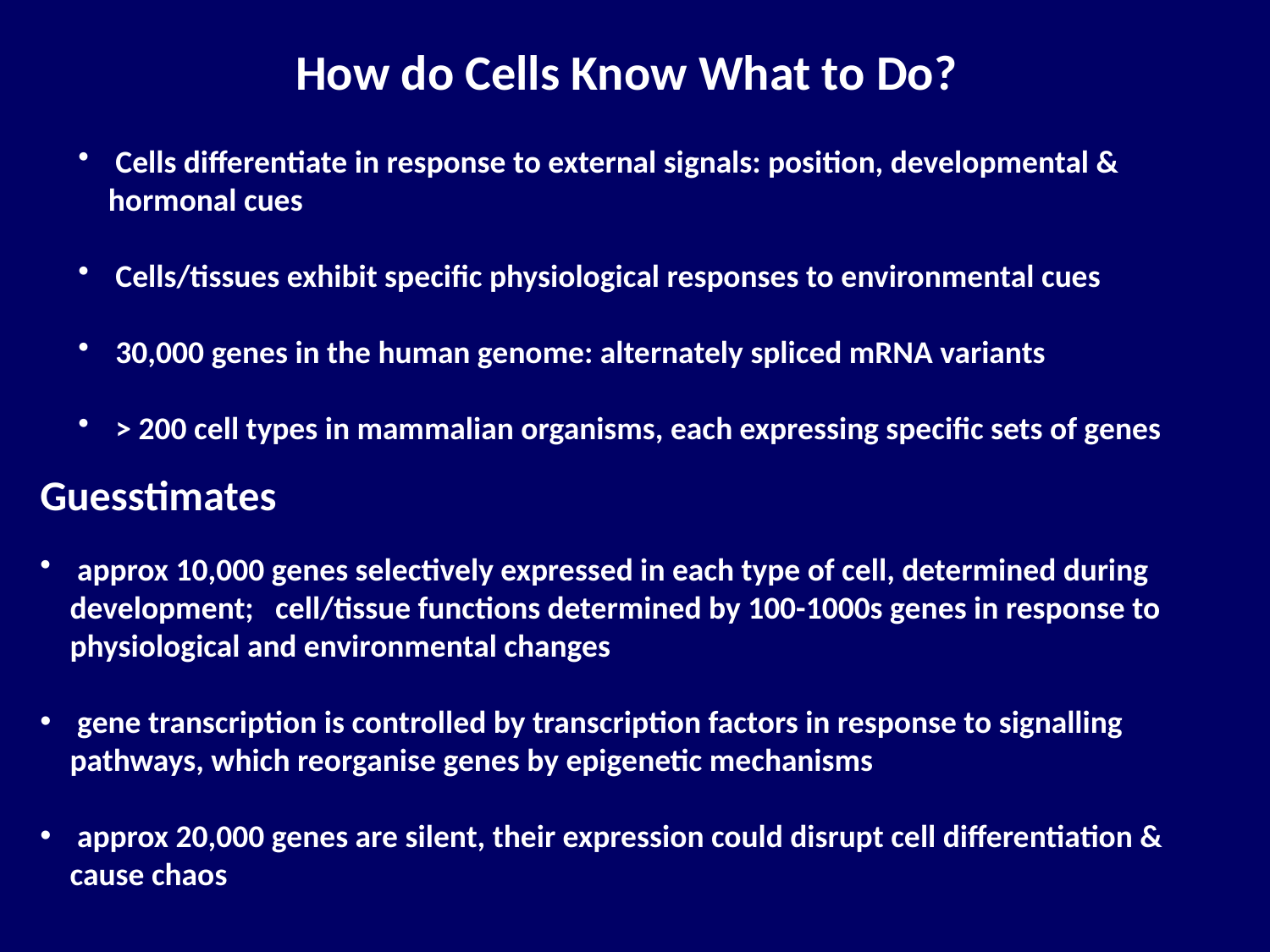

How do Cells Know What to Do?
 Cells differentiate in response to external signals: position, developmental & hormonal cues

 Cells/tissues exhibit specific physiological responses to environmental cues

 30,000 genes in the human genome: alternately spliced mRNA variants

 > 200 cell types in mammalian organisms, each expressing specific sets of genes
Guesstimates

 approx 10,000 genes selectively expressed in each type of cell, determined during development;   cell/tissue functions determined by 100-1000s genes in response to physiological and environmental changes

 gene transcription is controlled by transcription factors in response to signalling pathways, which reorganise genes by epigenetic mechanisms

 approx 20,000 genes are silent, their expression could disrupt cell differentiation & cause chaos